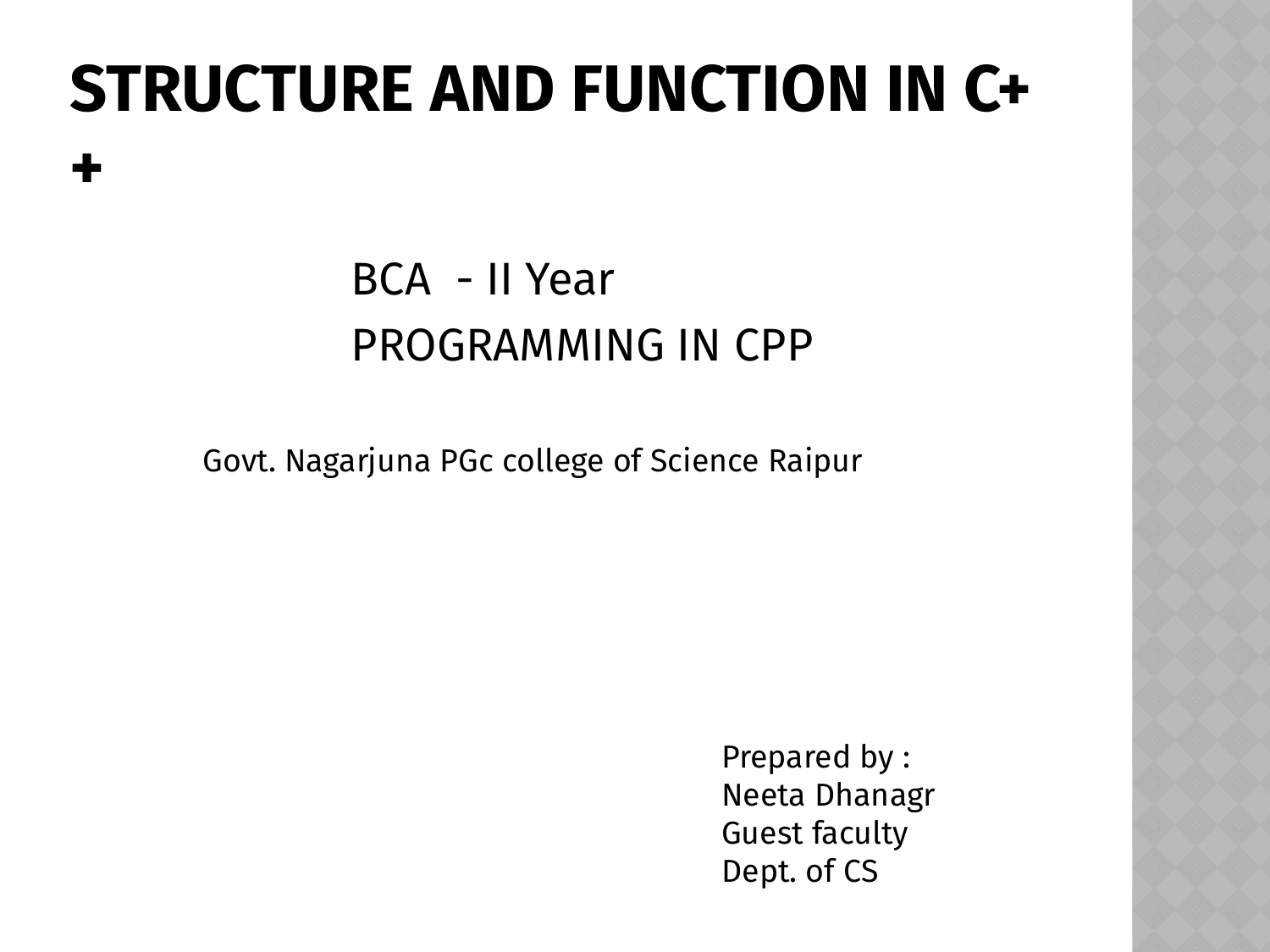

# Structure and function in C++
BCA  - II Year
PROGRAMMING IN CPP

Govt. Nagarjuna PGc college of Science Raipur
Prepared by :
Neeta Dhanagr
Guest faculty
Dept. of CS